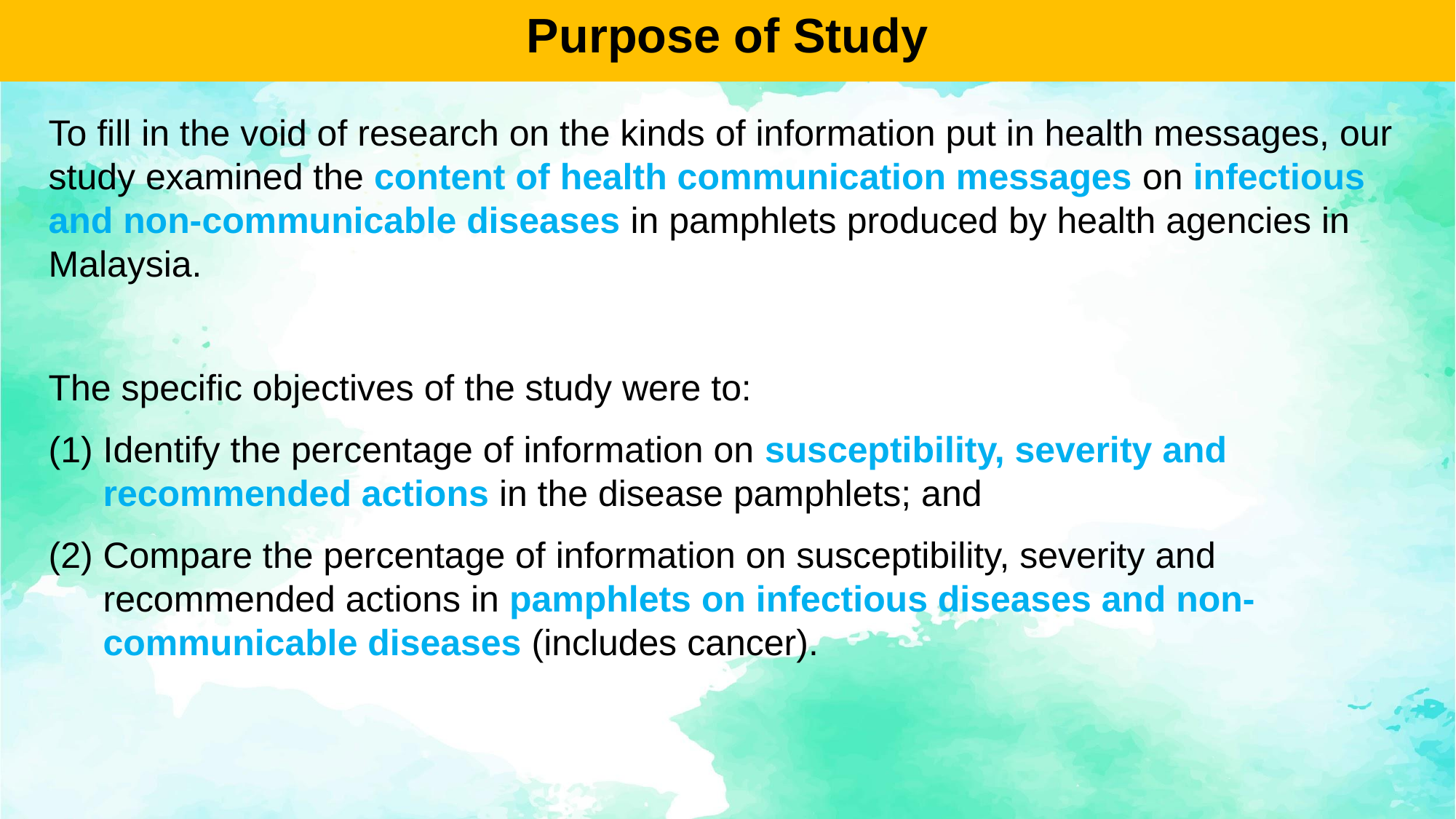

# Purpose of Study
To fill in the void of research on the kinds of information put in health messages, our study examined the content of health communication messages on infectious and non-communicable diseases in pamphlets produced by health agencies in Malaysia.

The specific objectives of the study were to:
Identify the percentage of information on susceptibility, severity and recommended actions in the disease pamphlets; and
Compare the percentage of information on susceptibility, severity and recommended actions in pamphlets on infectious diseases and non-communicable diseases (includes cancer).